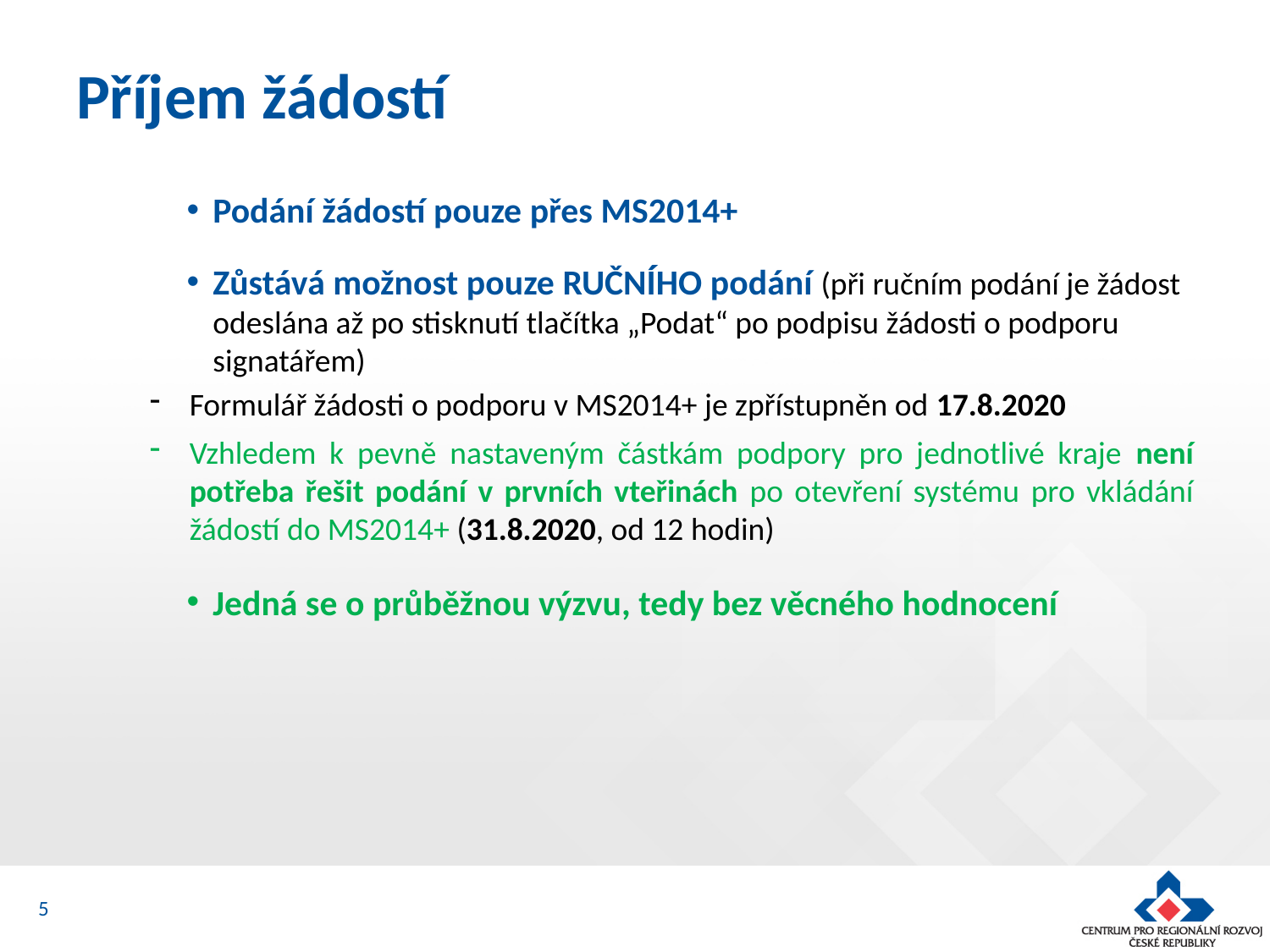

# Příjem žádostí
Podání žádostí pouze přes MS2014+
Zůstává možnost pouze RUČNÍHO podání (při ručním podání je žádost odeslána až po stisknutí tlačítka „Podat“ po podpisu žádosti o podporu signatářem)
Formulář žádosti o podporu v MS2014+ je zpřístupněn od 17.8.2020
Vzhledem k pevně nastaveným částkám podpory pro jednotlivé kraje není potřeba řešit podání v prvních vteřinách po otevření systému pro vkládání žádostí do MS2014+ (31.8.2020, od 12 hodin)
Jedná se o průběžnou výzvu, tedy bez věcného hodnocení

5